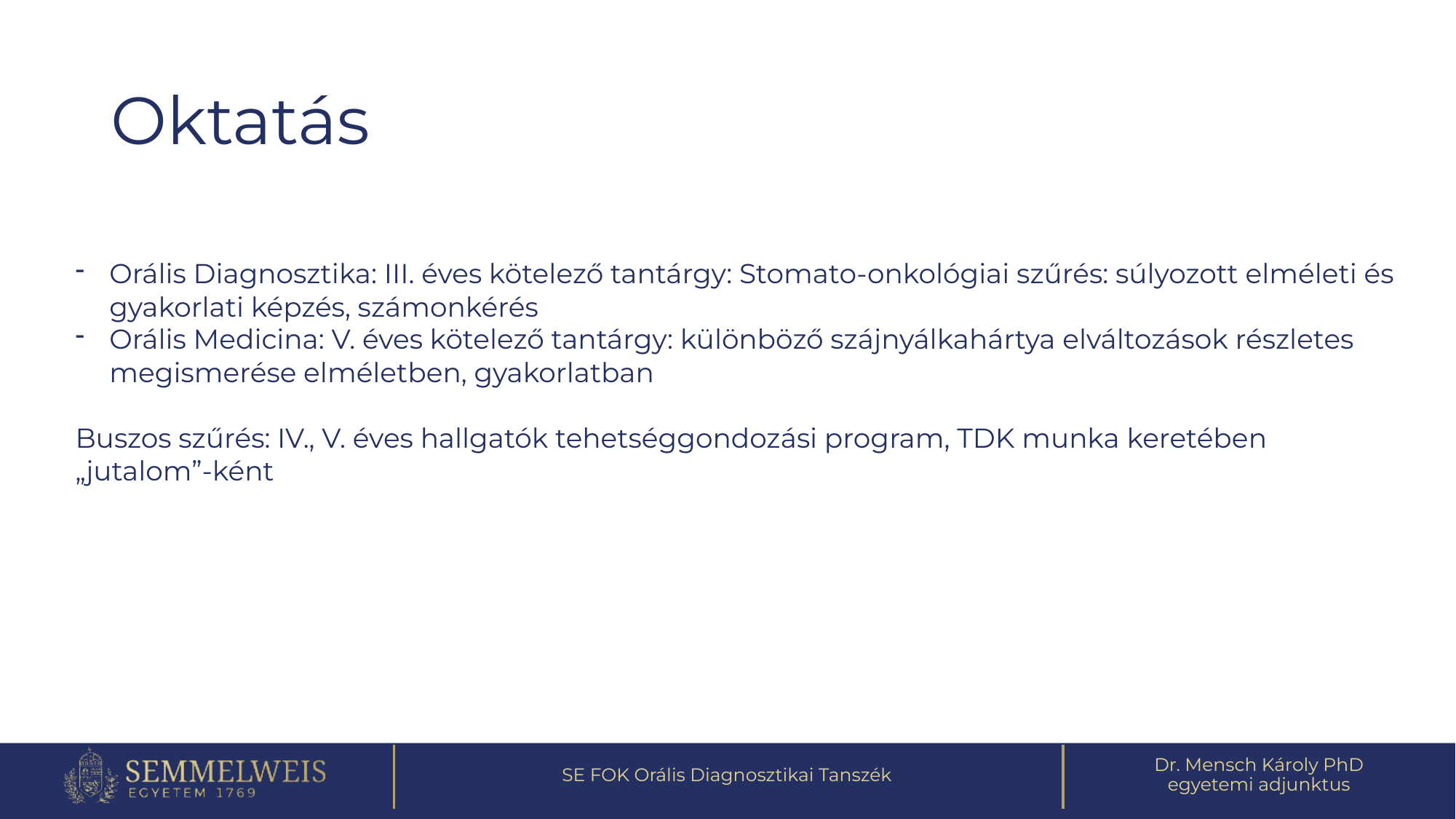

# Oktatás
Orális Diagnosztika: III. éves kötelező tantárgy: Stomato-onkológiai szűrés: súlyozott elméleti és gyakorlati képzés, számonkérés
Orális Medicina: V. éves kötelező tantárgy: különböző szájnyálkahártya elváltozások részletes megismerése elméletben, gyakorlatban

Buszos szűrés: IV., V. éves hallgatók tehetséggondozási program, TDK munka keretében „jutalom”-ként